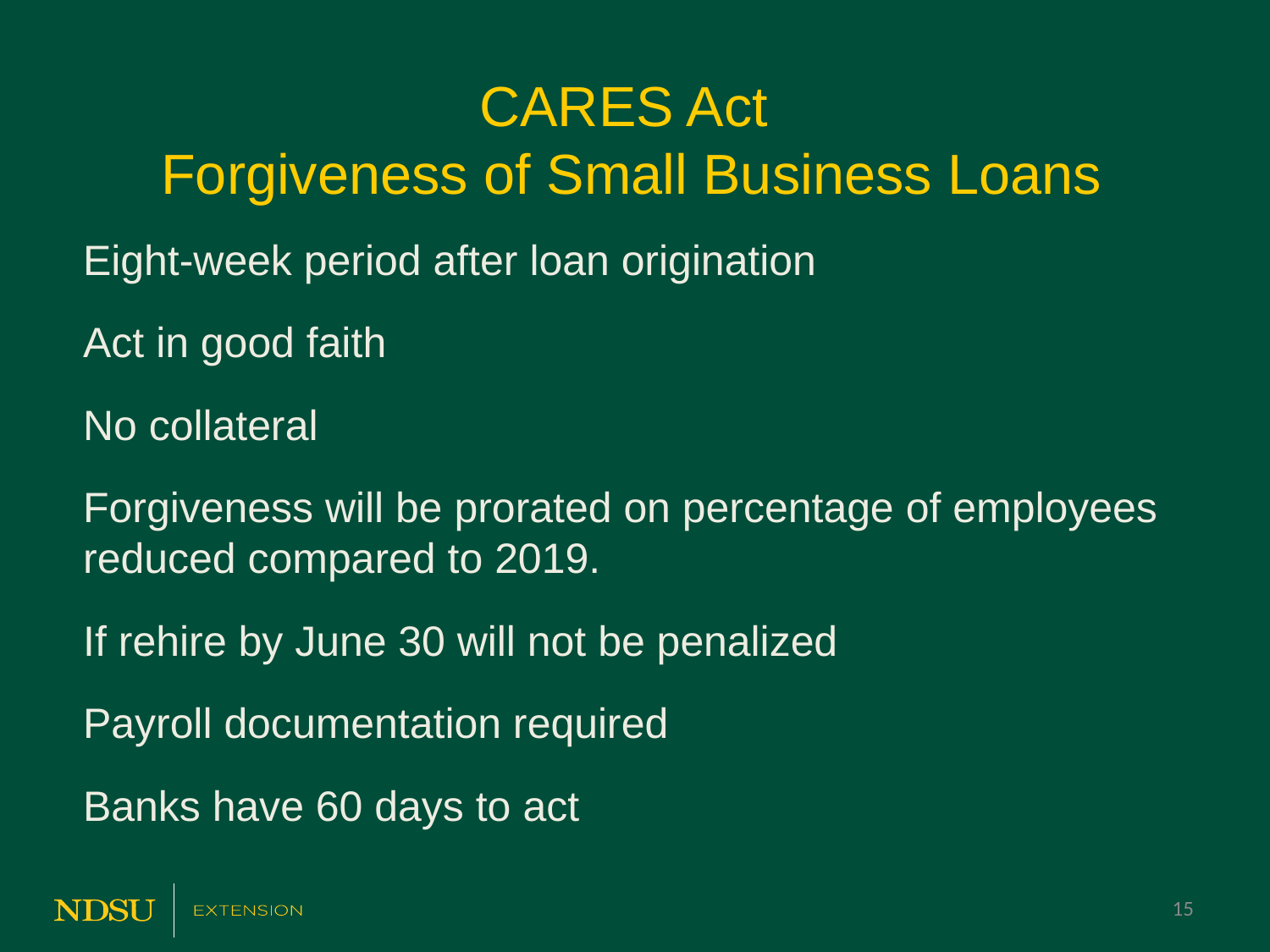

# CARES Act Forgiveness of Small Business Loans
Eight-week period after loan origination
Act in good faith
No collateral
Forgiveness will be prorated on percentage of employees reduced compared to 2019.
If rehire by June 30 will not be penalized
Payroll documentation required
Banks have 60 days to act

15